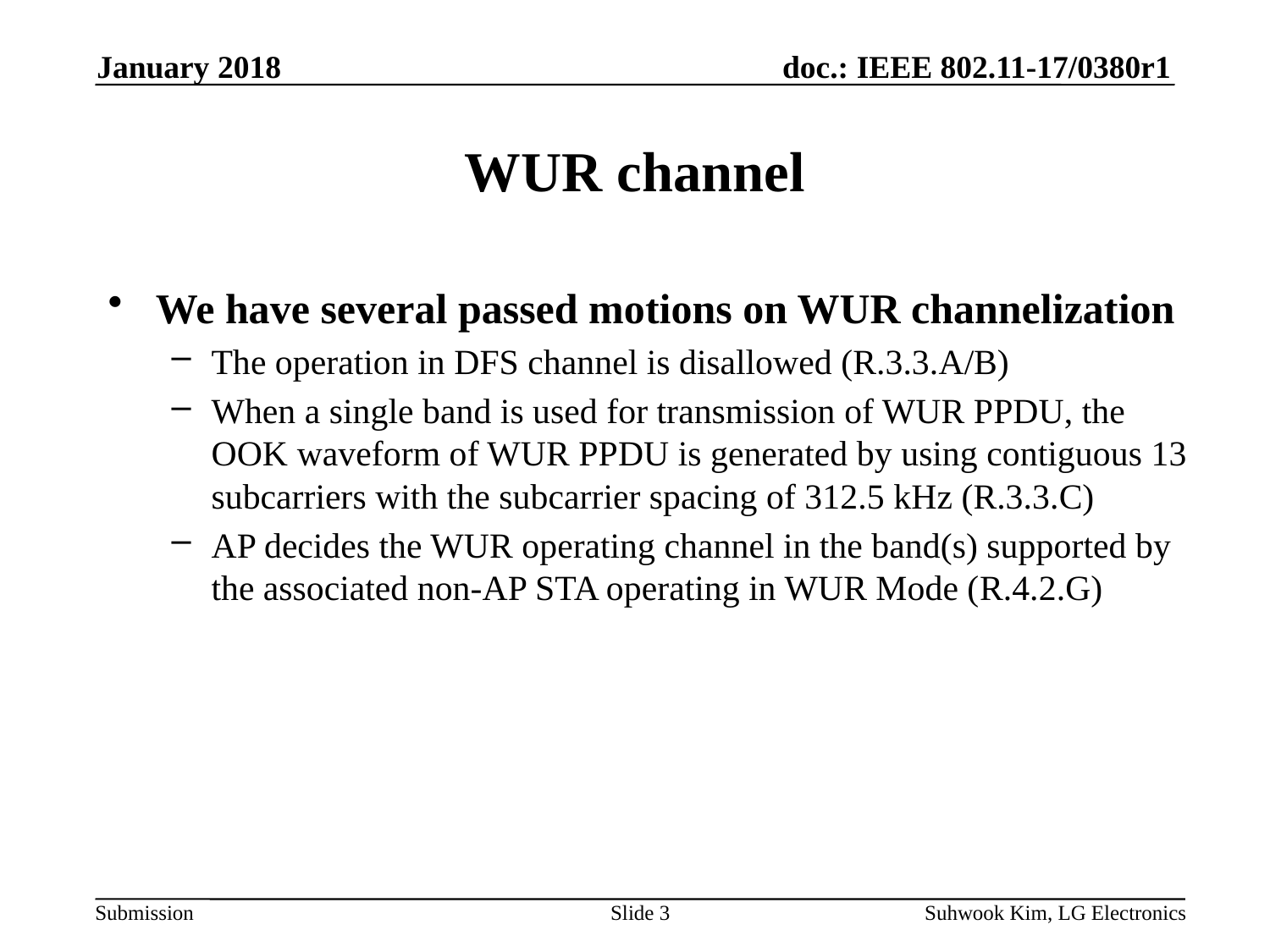

January 2018
# WUR channel
We have several passed motions on WUR channelization
The operation in DFS channel is disallowed (R.3.3.A/B)
When a single band is used for transmission of WUR PPDU, the OOK waveform of WUR PPDU is generated by using contiguous 13 subcarriers with the subcarrier spacing of 312.5 kHz (R.3.3.C)
AP decides the WUR operating channel in the band(s) supported by the associated non-AP STA operating in WUR Mode (R.4.2.G)
Slide 3
Suhwook Kim, LG Electronics